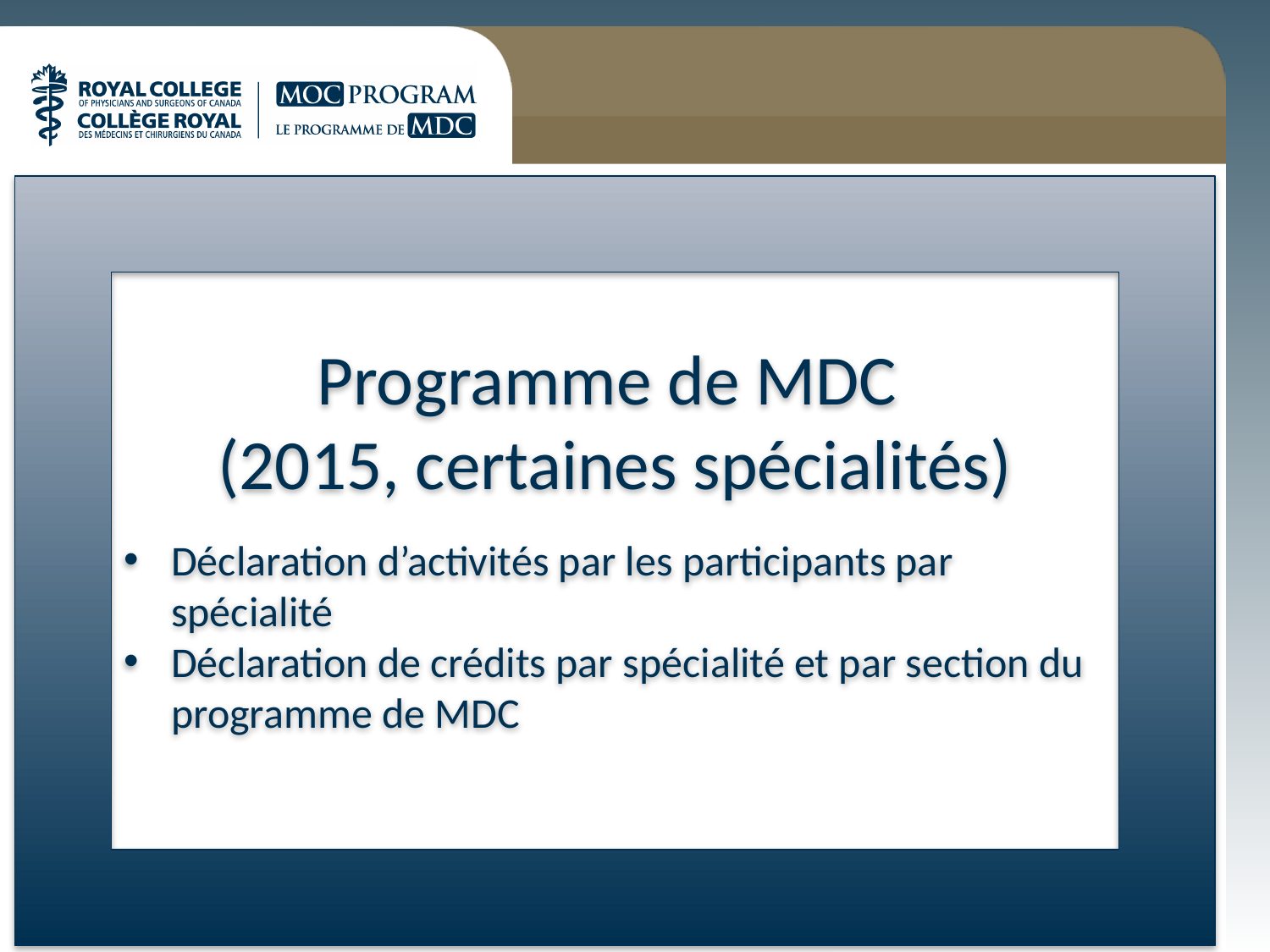

Programme de MDC
(2015, certaines spécialités)

Déclaration d’activités par les participants par spécialité
Déclaration de crédits par spécialité et par section du programme de MDC